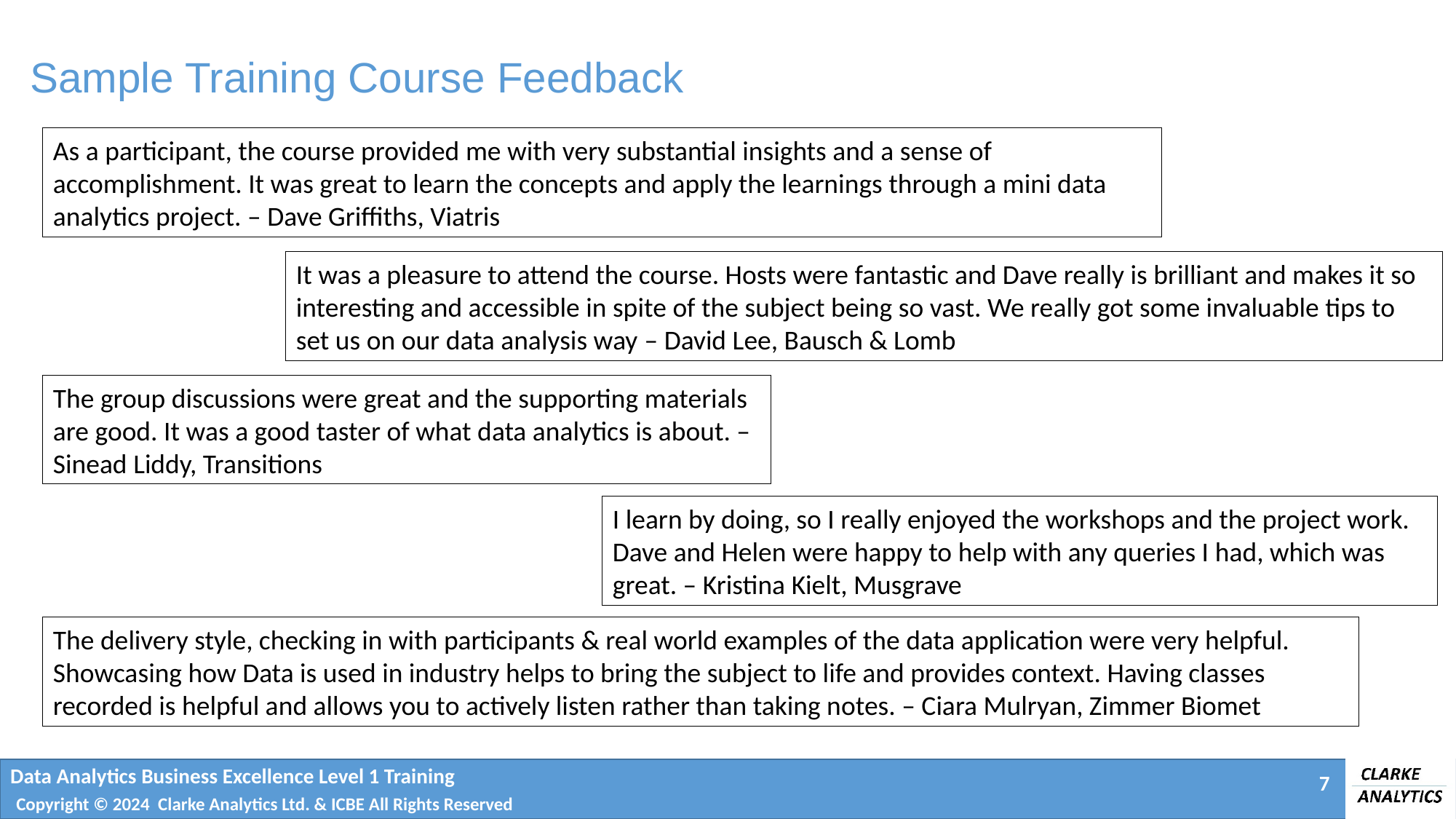

# Sample Training Course Feedback
As a participant, the course provided me with very substantial insights and a sense of accomplishment. It was great to learn the concepts and apply the learnings through a mini data analytics project. – Dave Griffiths, Viatris
It was a pleasure to attend the course. Hosts were fantastic and Dave really is brilliant and makes it so interesting and accessible in spite of the subject being so vast. We really got some invaluable tips to set us on our data analysis way – David Lee, Bausch & Lomb
The group discussions were great and the supporting materials are good. It was a good taster of what data analytics is about. – Sinead Liddy, Transitions
I learn by doing, so I really enjoyed the workshops and the project work. Dave and Helen were happy to help with any queries I had, which was great. – Kristina Kielt, Musgrave
The delivery style, checking in with participants & real world examples of the data application were very helpful. Showcasing how Data is used in industry helps to bring the subject to life and provides context. Having classes recorded is helpful and allows you to actively listen rather than taking notes. – Ciara Mulryan, Zimmer Biomet
Data Analytics Business Excellence Level 1 Training
7
Copyright © 2024  Clarke Analytics Ltd. & ICBE All Rights Reserved